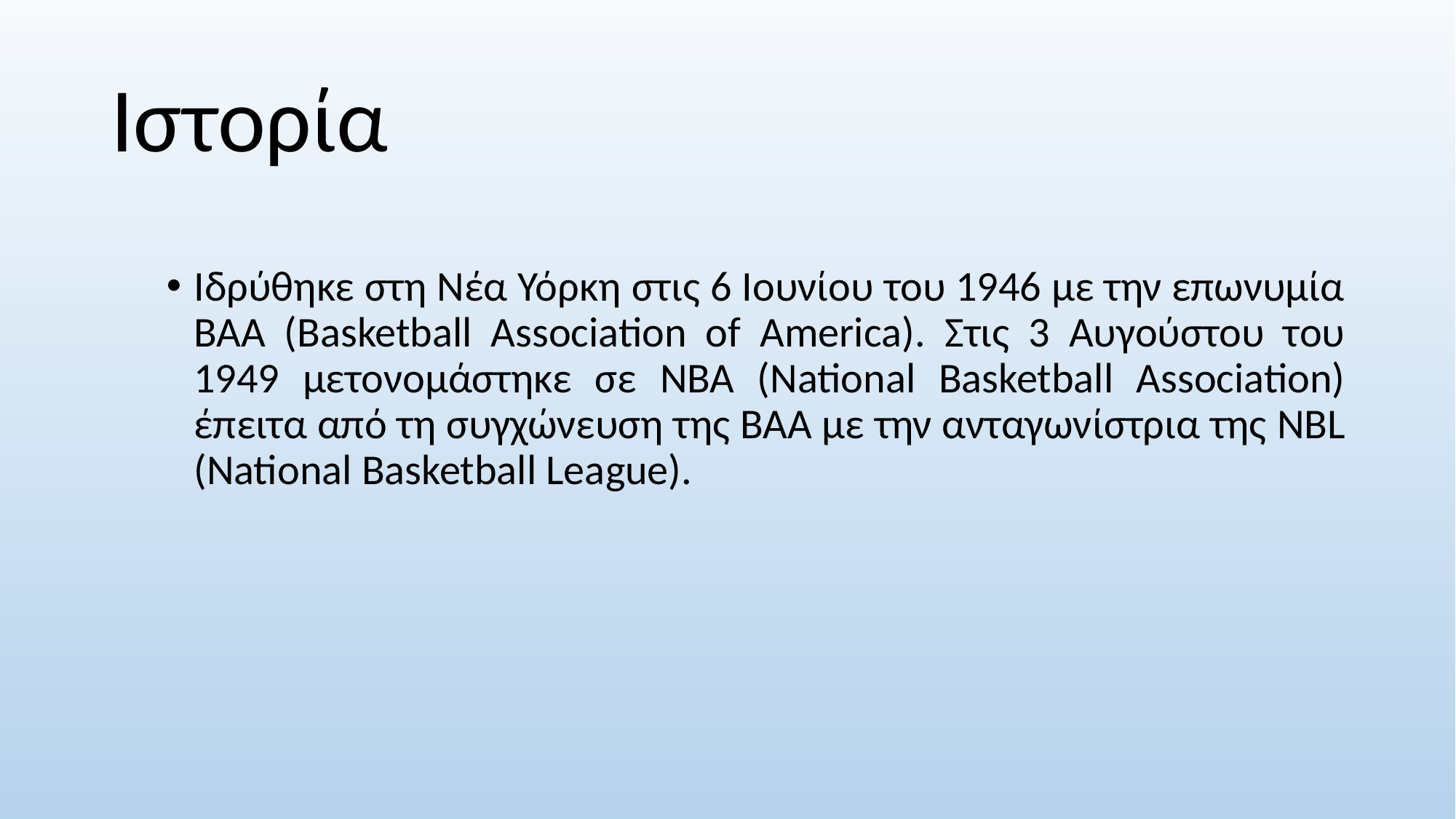

# Ιστορία
Ιδρύθηκε στη Νέα Υόρκη στις 6 Ιουνίου του 1946 με την επωνυμία BAA (Basketball Association of America). Στις 3 Αυγούστου του 1949 μετονομάστηκε σε NBA (National Basketball Association) έπειτα από τη συγχώνευση της BAA με την ανταγωνίστρια της NBL (National Basketball League).